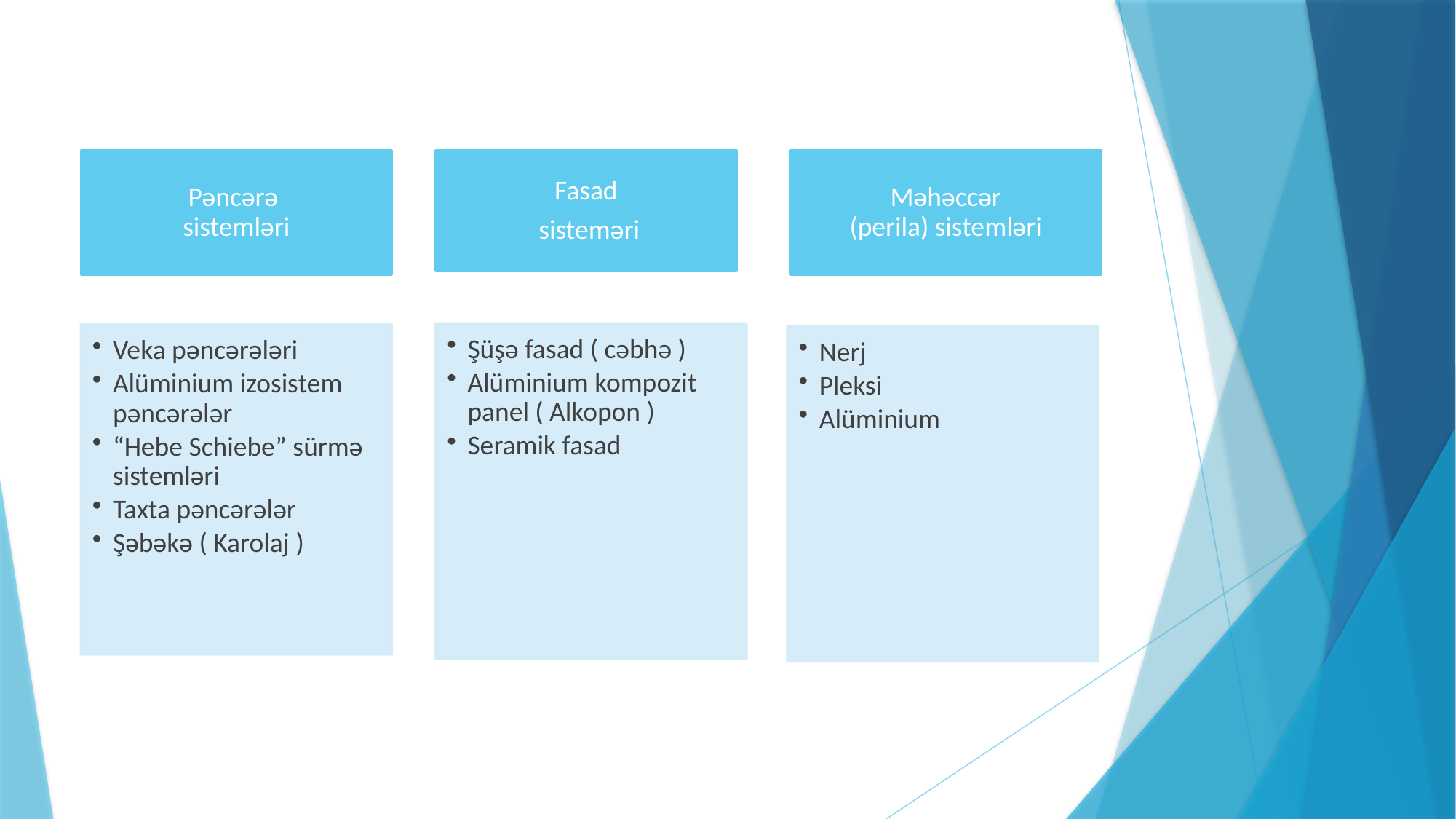

Pəncərə
sistemləri
Veka pəncərələri
Alüminium izosistem pəncərələr
“Hebe Schiebe” sürmə sistemləri
Taxta pəncərələr
Şəbəkə ( Karolaj )
Fasad
 sisteməri
Şüşə fasad ( cəbhə )
Alüminium kompozit panel ( Alkopon )
Seramik fasad
Məhəccər
(perila) sistemləri
Nerj
Pleksi
Alüminium